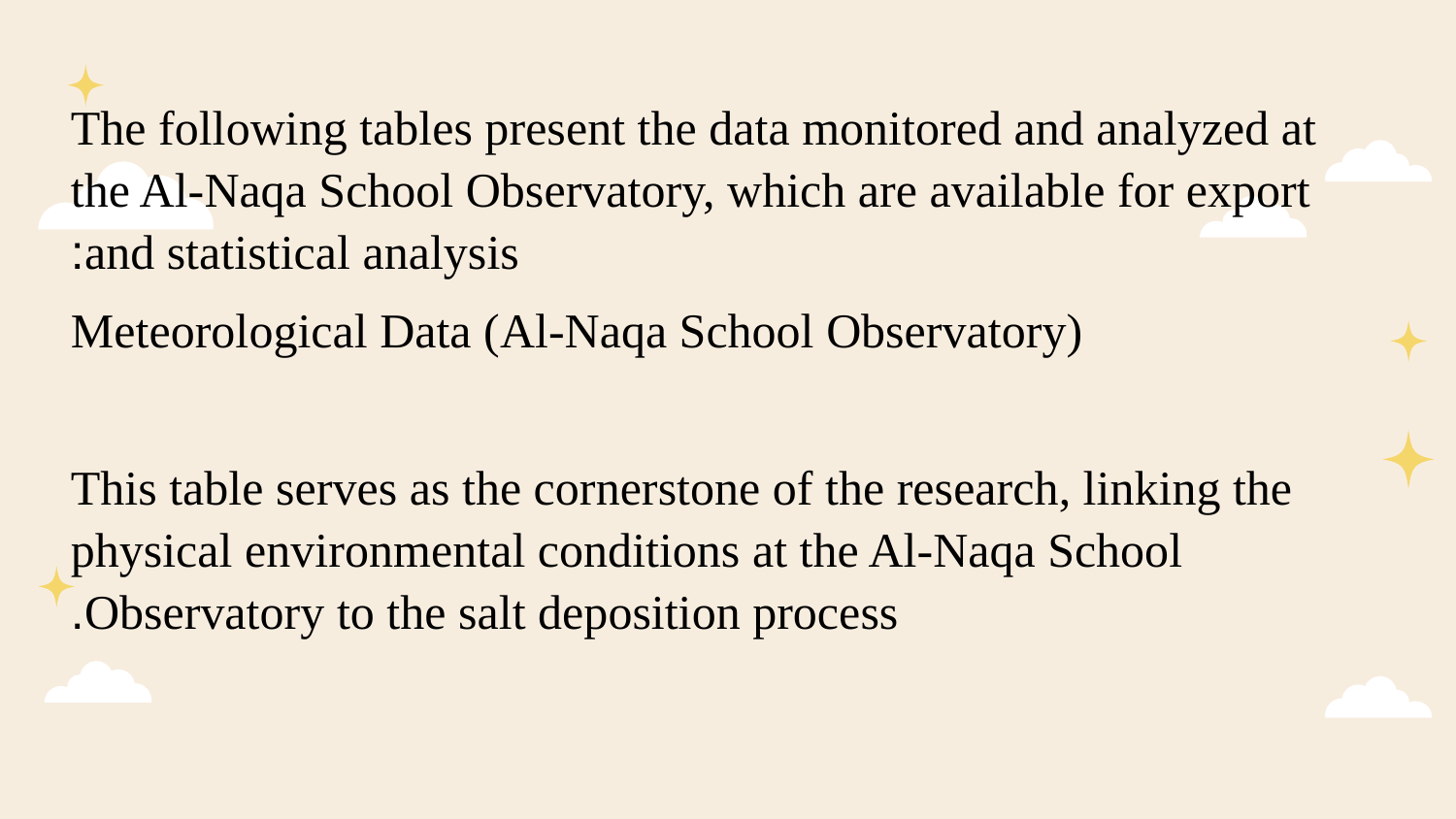

The following tables present the data monitored and analyzed at the Al-Naqa School Observatory, which are available for export and statistical analysis:
Meteorological Data (Al-Naqa School Observatory)

This table serves as the cornerstone of the research, linking the physical environmental conditions at the Al-Naqa School Observatory to the salt deposition process.